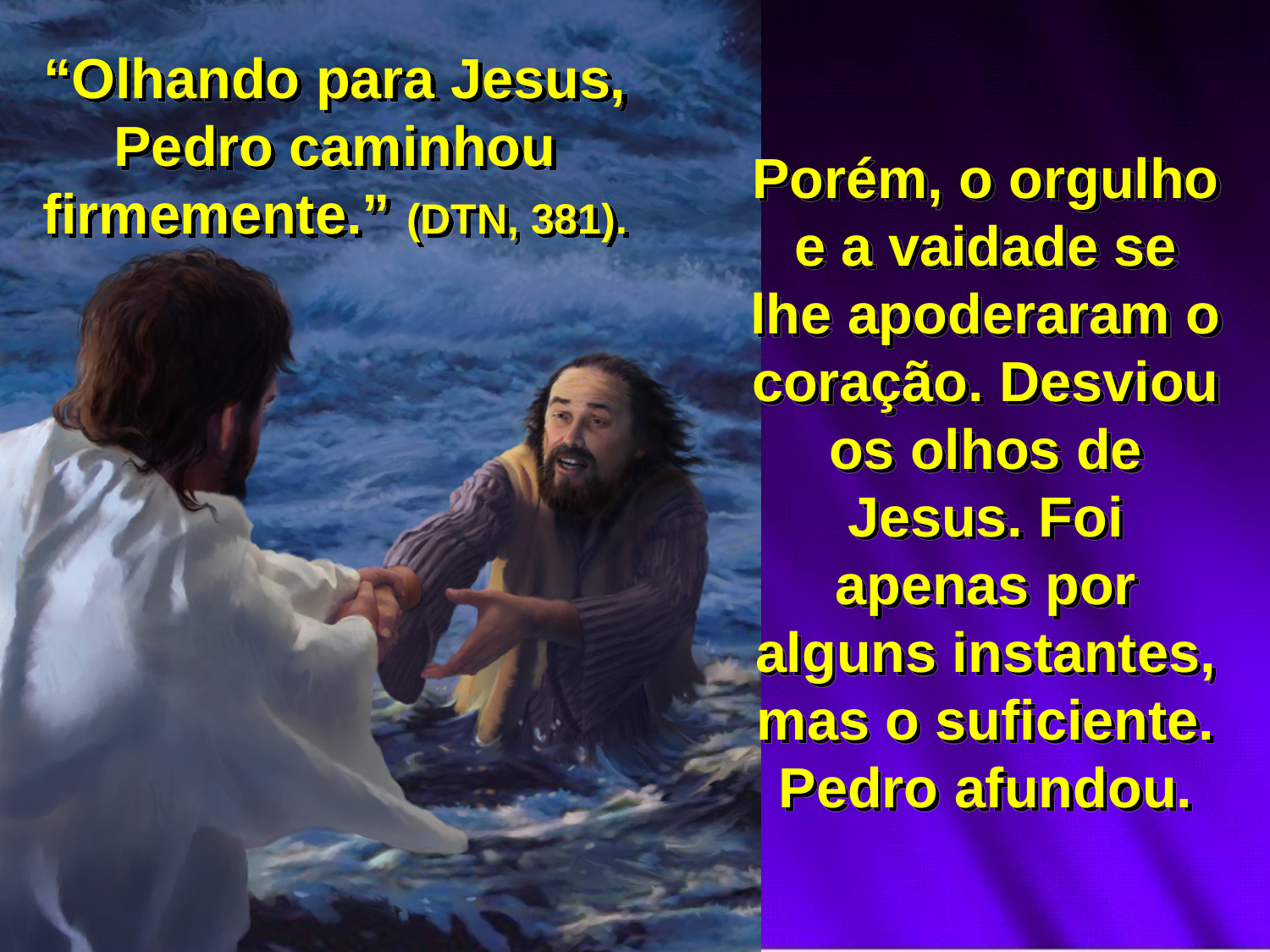

“Olhando para Jesus, Pedro caminhou firmemente.” (DTN, 381).
Porém, o orgulho e a vaidade se lhe apoderaram o coração. Desviou os olhos de Jesus. Foi apenas por alguns instantes, mas o suficiente. Pedro afundou.